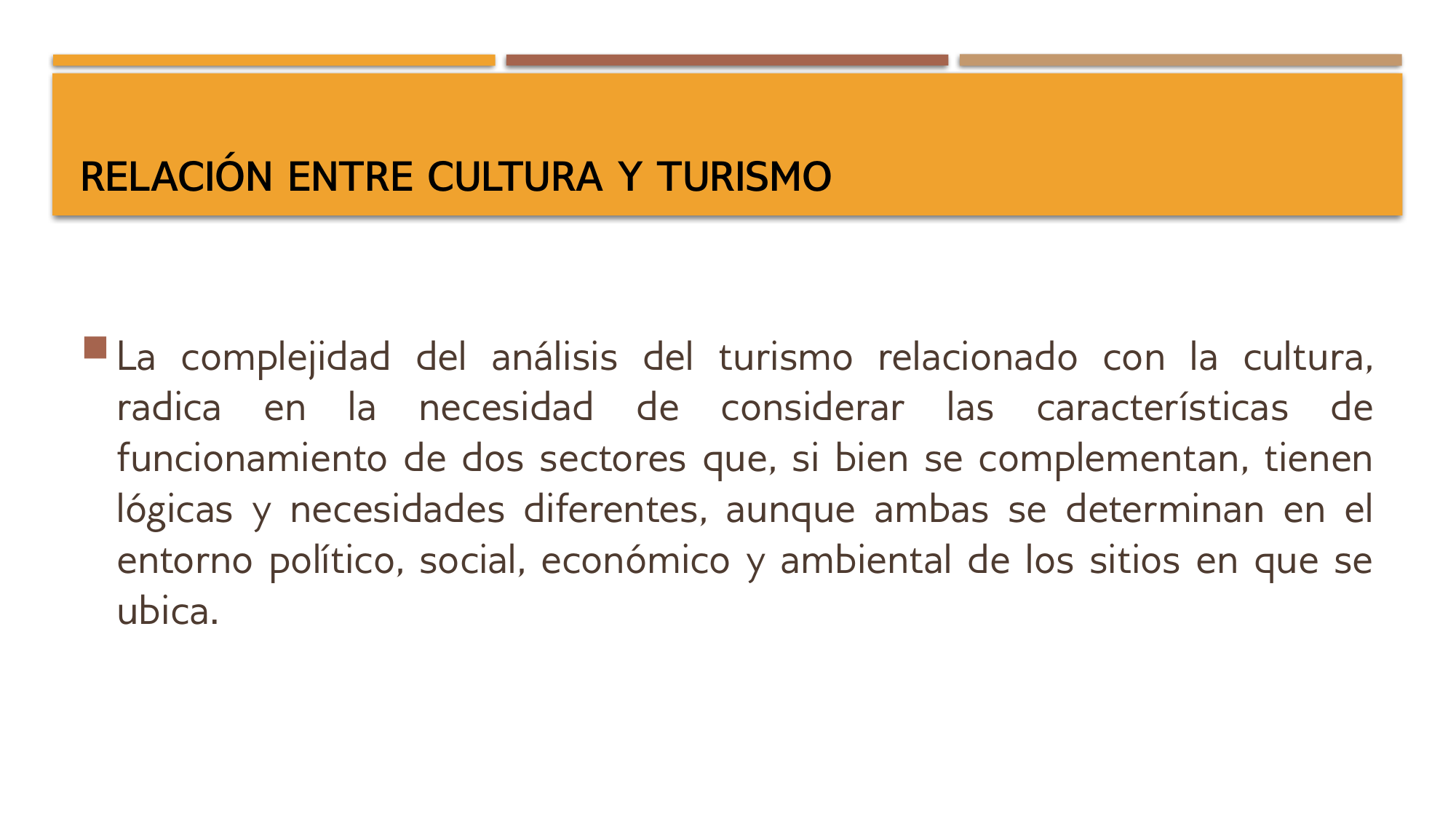

# Relación entre cultura y turismo
La complejidad del análisis del turismo relacionado con la cultura, radica en la necesidad de considerar las características de funcionamiento de dos sectores que, si bien se complementan, tienen lógicas y necesidades diferentes, aunque ambas se determinan en el entorno político, social, económico y ambiental de los sitios en que se ubica.